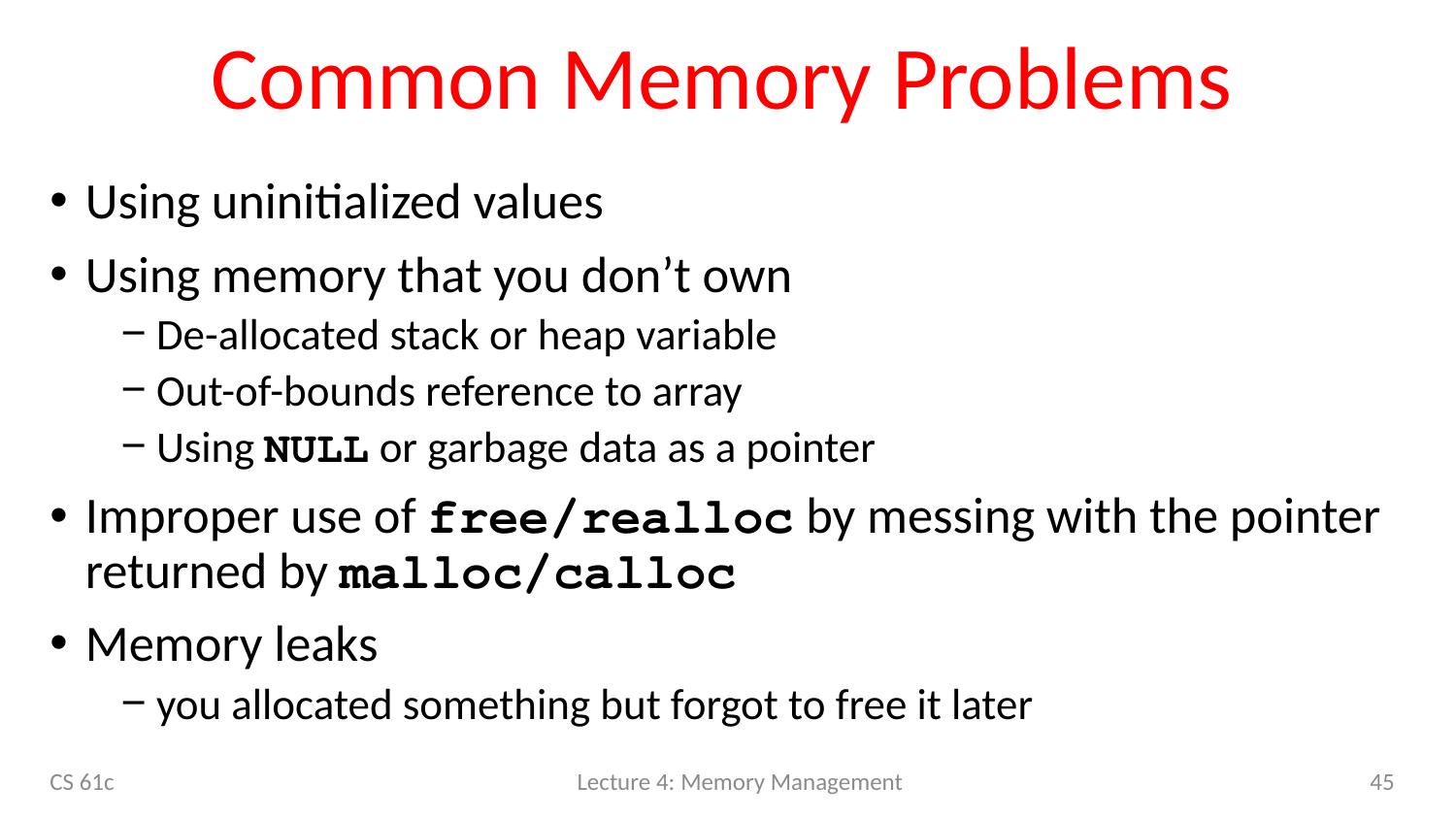

# Common Memory Problems
Using uninitialized values
Using memory that you don’t own
De-allocated stack or heap variable
Out-of-bounds reference to array
Using NULL or garbage data as a pointer
Improper use of free/realloc by messing with the pointer returned by malloc/calloc
Memory leaks
you allocated something but forgot to free it later
CS 61c
Lecture 4: Memory Management
45